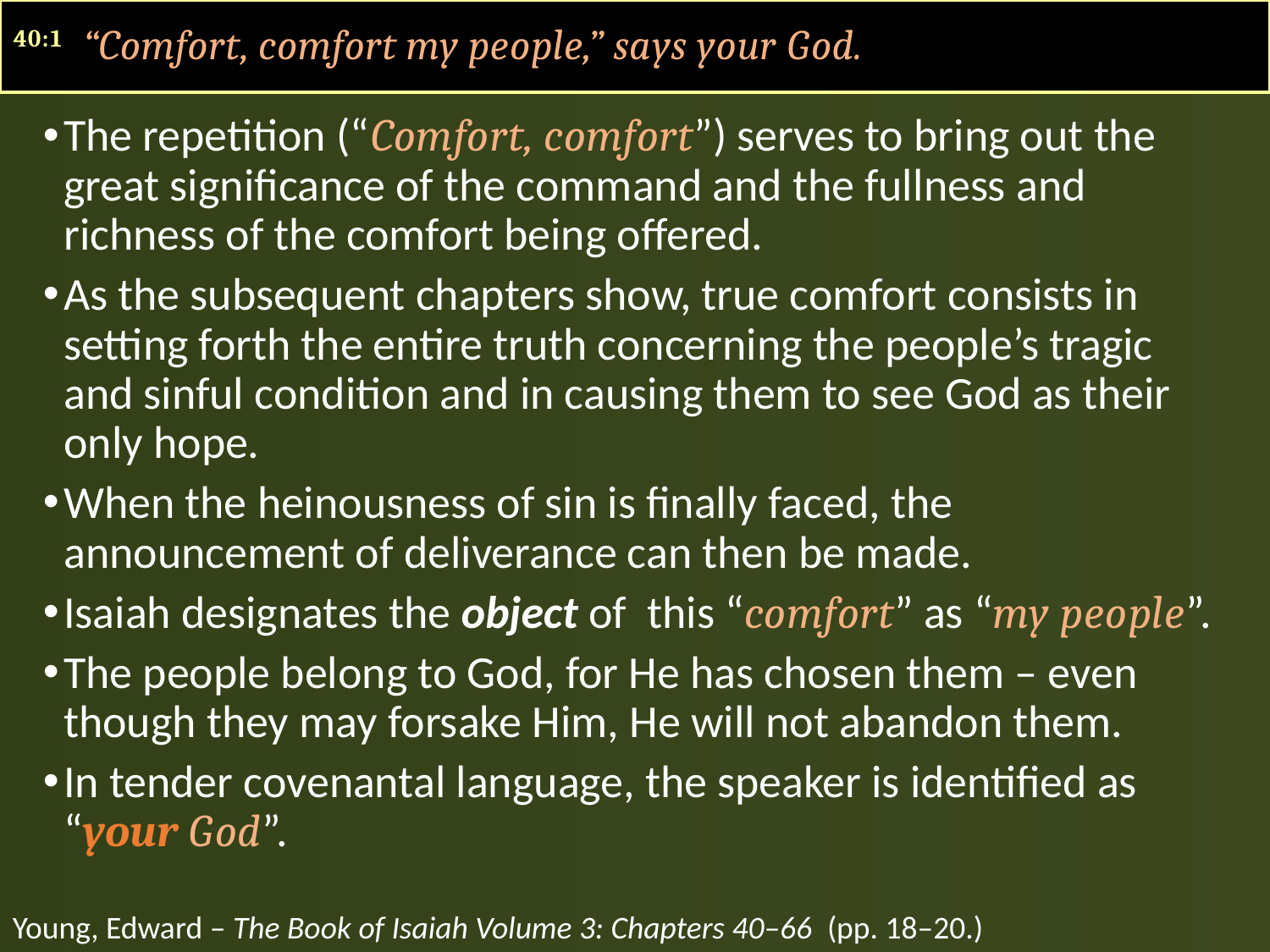

40:1  “Comfort, comfort my people,” says your God.
The repetition (“Comfort, comfort”) serves to bring out the great significance of the command and the fullness and richness of the comfort being offered.
As the subsequent chapters show, true comfort consists in setting forth the entire truth concerning the people’s tragic and sinful condition and in causing them to see God as their only hope.
When the heinousness of sin is finally faced, the announcement of deliverance can then be made.
Isaiah designates the object of  this “comfort” as “my people”.
The people belong to God, for He has chosen them – even though they may forsake Him, He will not abandon them.
In tender covenantal language, the speaker is identified as “your God”.
Young, Edward – The Book of Isaiah Volume 3: Chapters 40–66  (pp. 18–20.)